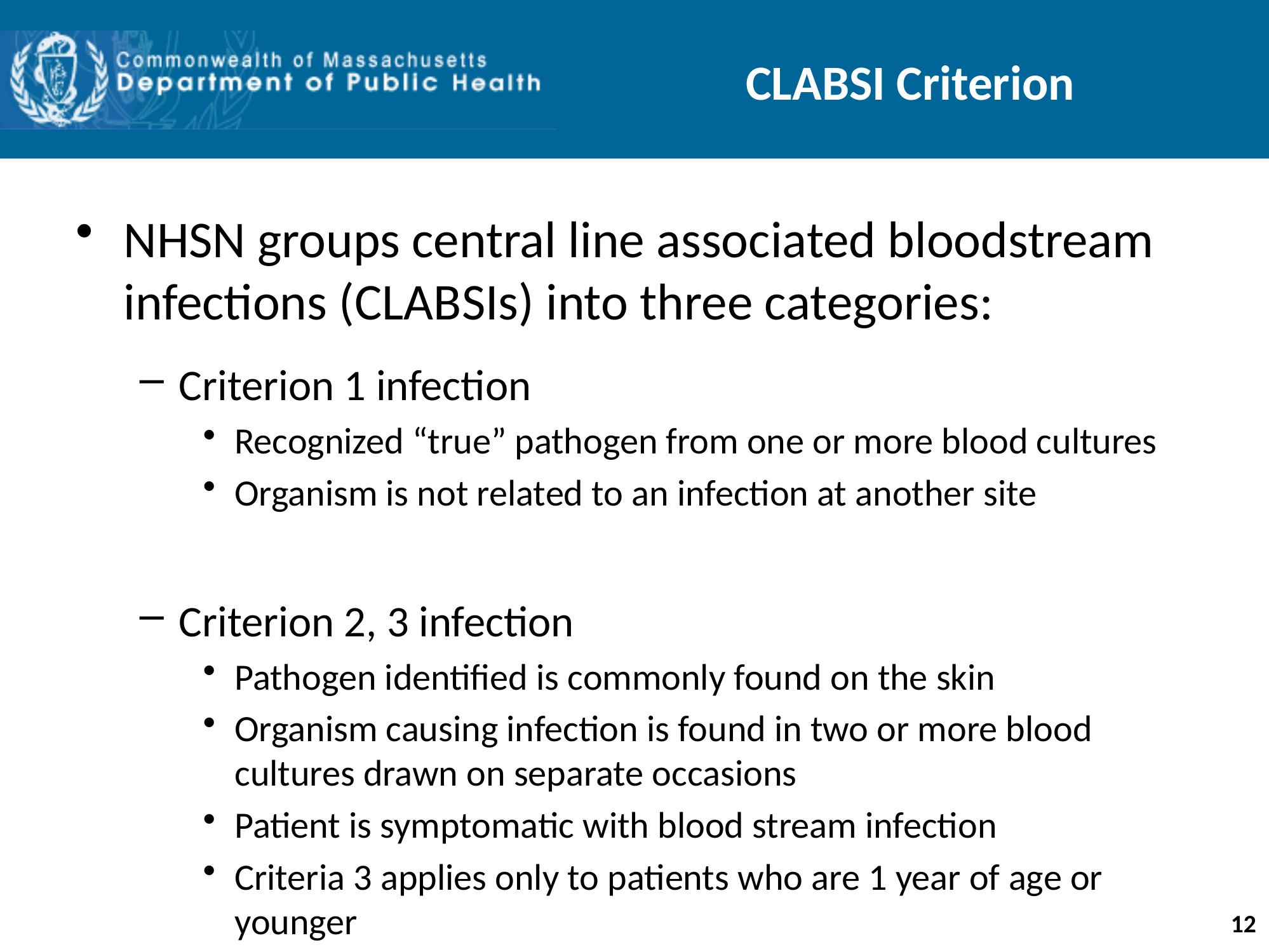

# CLABSI Criterion
NHSN groups central line associated bloodstream infections (CLABSIs) into three categories:

Criterion 1 infection
Recognized “true” pathogen from one or more blood cultures
Organism is not related to an infection at another site

Criterion 2, 3 infection
Pathogen identified is commonly found on the skin
Organism causing infection is found in two or more blood cultures drawn on separate occasions
Patient is symptomatic with blood stream infection
Criteria 3 applies only to patients who are 1 year of age or younger

12